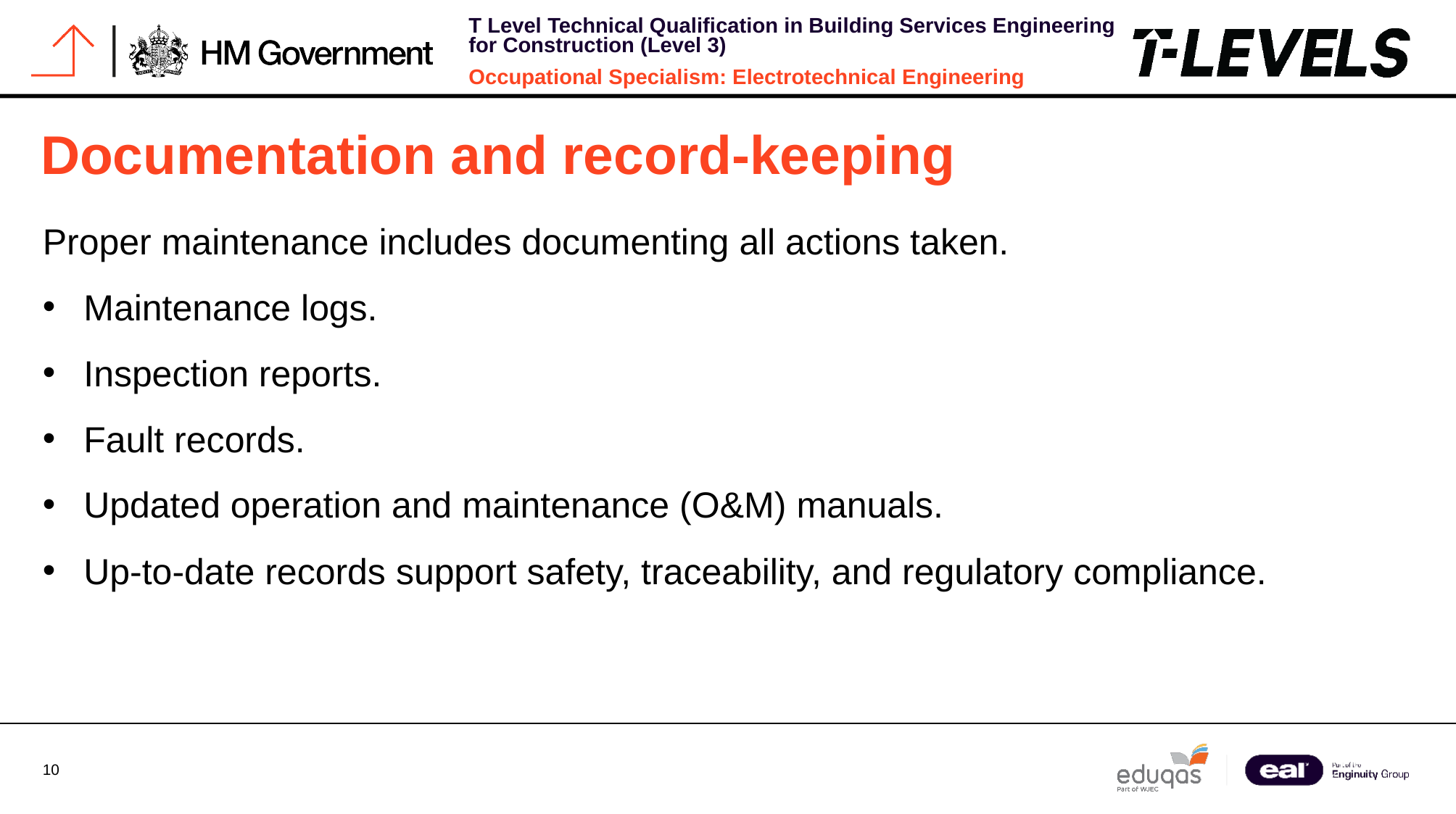

# Documentation and record-keeping
Proper maintenance includes documenting all actions taken.
Maintenance logs.
Inspection reports.
Fault records.
Updated operation and maintenance (O&M) manuals.
Up-to-date records support safety, traceability, and regulatory compliance.